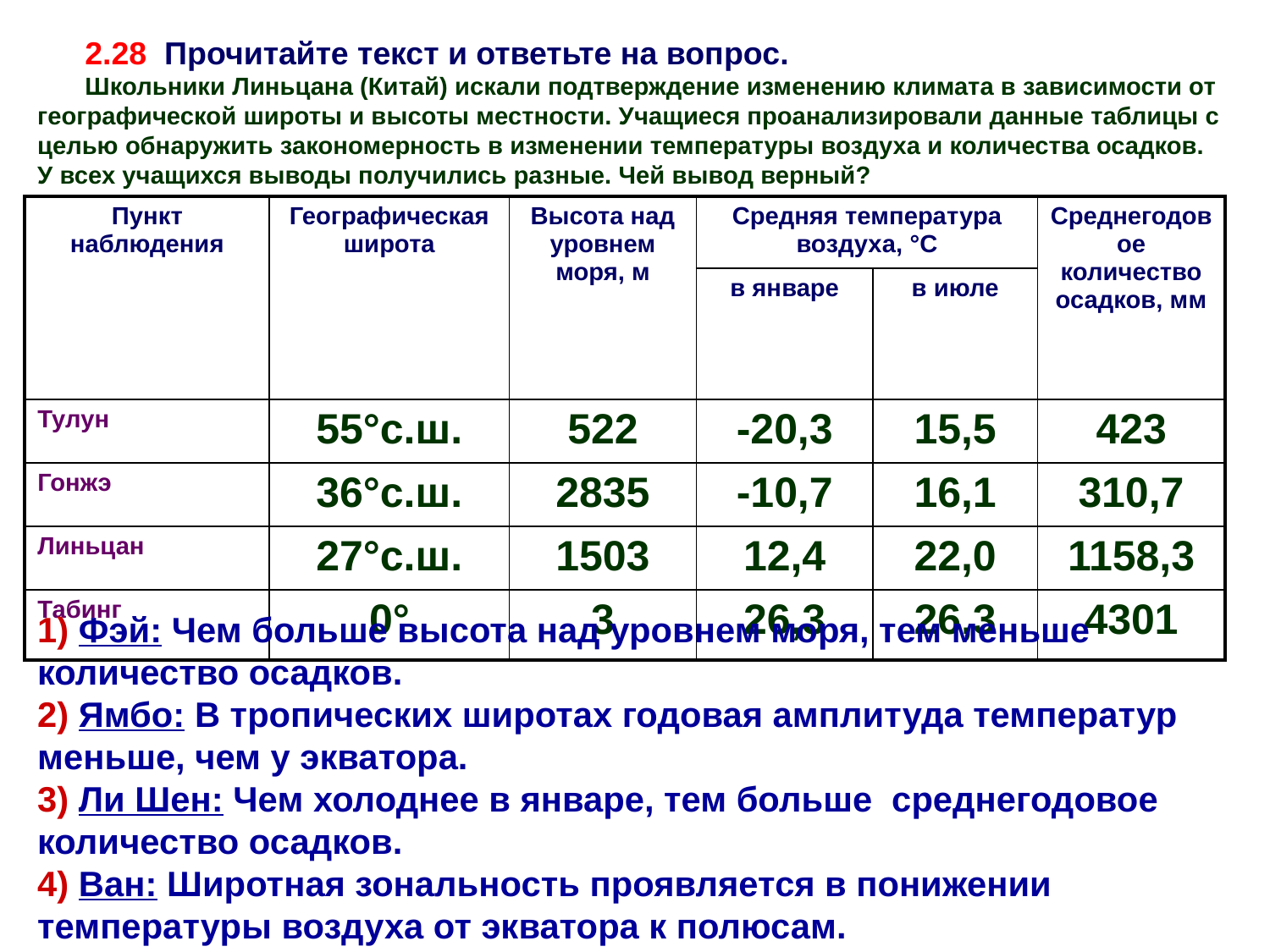

2.28  Прочитайте текст и ответьте на вопрос.
Школьники Линьцана (Китай) искали подтверждение изменению климата в зависимости от географической широты и высоты местности. Учащиеся проанализировали данные таблицы с целью обнаружить закономерность в изменении температуры воздуха и количества осадков. У всех учащихся выводы получились разные. Чей вывод верный?
| Пункт наблюдения | Географическая широта | Высота над уровнем моря, м | Средняя температура воздуха, °С |  | Среднегодовое количество осадков, мм |
| --- | --- | --- | --- | --- | --- |
|  |  |  | в январе | в июле |  |
| Тулун | 55°с.ш. | 522 | -20,3 | 15,5 | 423 |
| Гонжэ | 36°с.ш. | 2835 | -10,7 | 16,1 | 310,7 |
| Линьцан | 27°с.ш. | 1503 | 12,4 | 22,0 | 1158,3 |
| Табинг | 0° | 3 | 26,3 | 26,3 | 4301 |
1) Фэй: Чем больше высота над уровнем моря, тем меньше количество осадков.
2) Ямбо: В тропических широтах годовая амплитуда температур меньше, чем у экватора.
3) Ли Шен: Чем холоднее в январе, тем больше  среднегодовое количество осадков.
4) Ван: Широтная зональность проявляется в понижении температуры воздуха от экватора к полюсам.
4